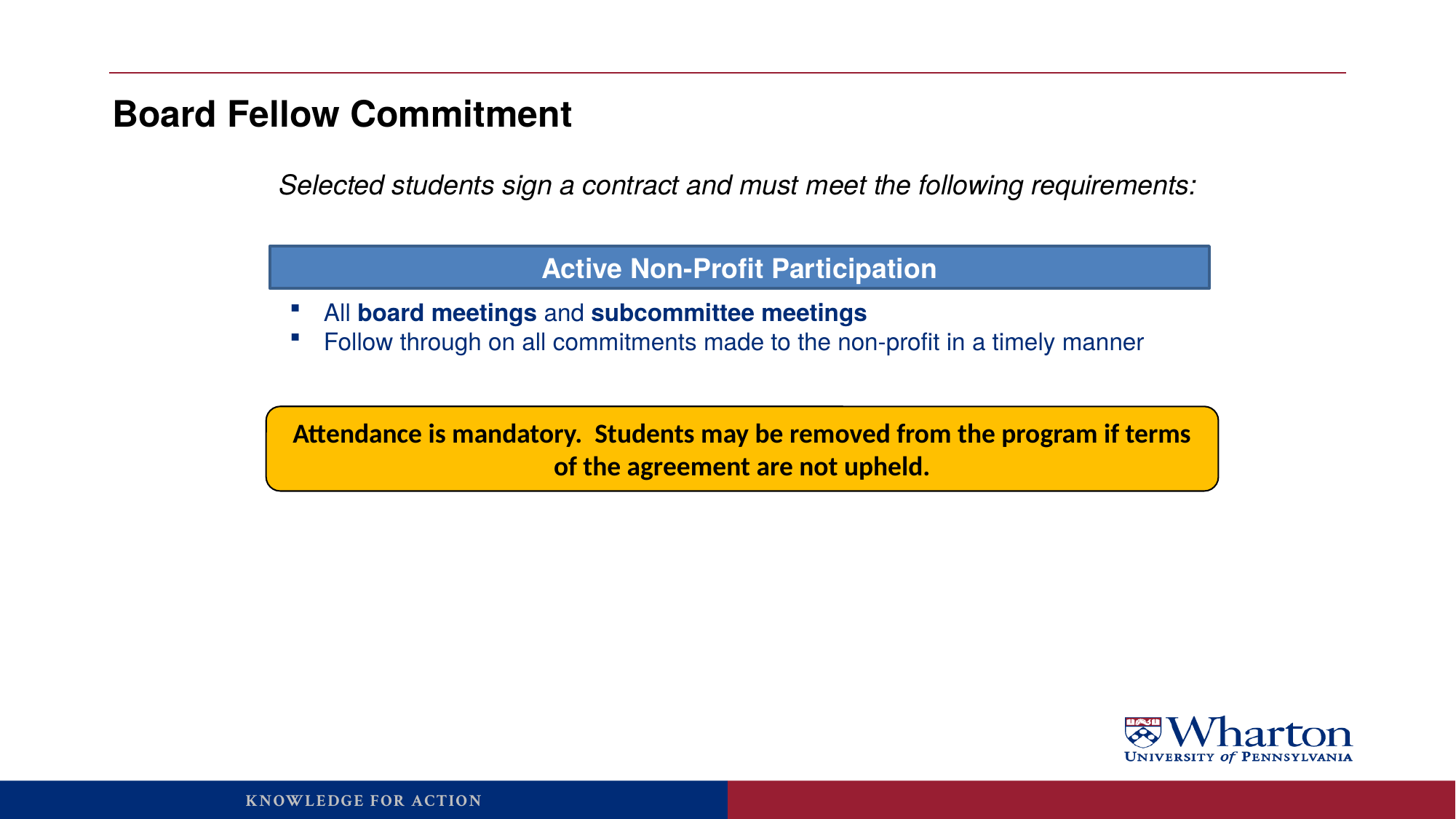

# Board Fellow Commitment
Selected students sign a contract and must meet the following requirements:
Active Non-Profit Participation
All board meetings and subcommittee meetings
Follow through on all commitments made to the non-profit in a timely manner

Attendance is mandatory.  Students may be removed from the program if terms of the agreement are not upheld.